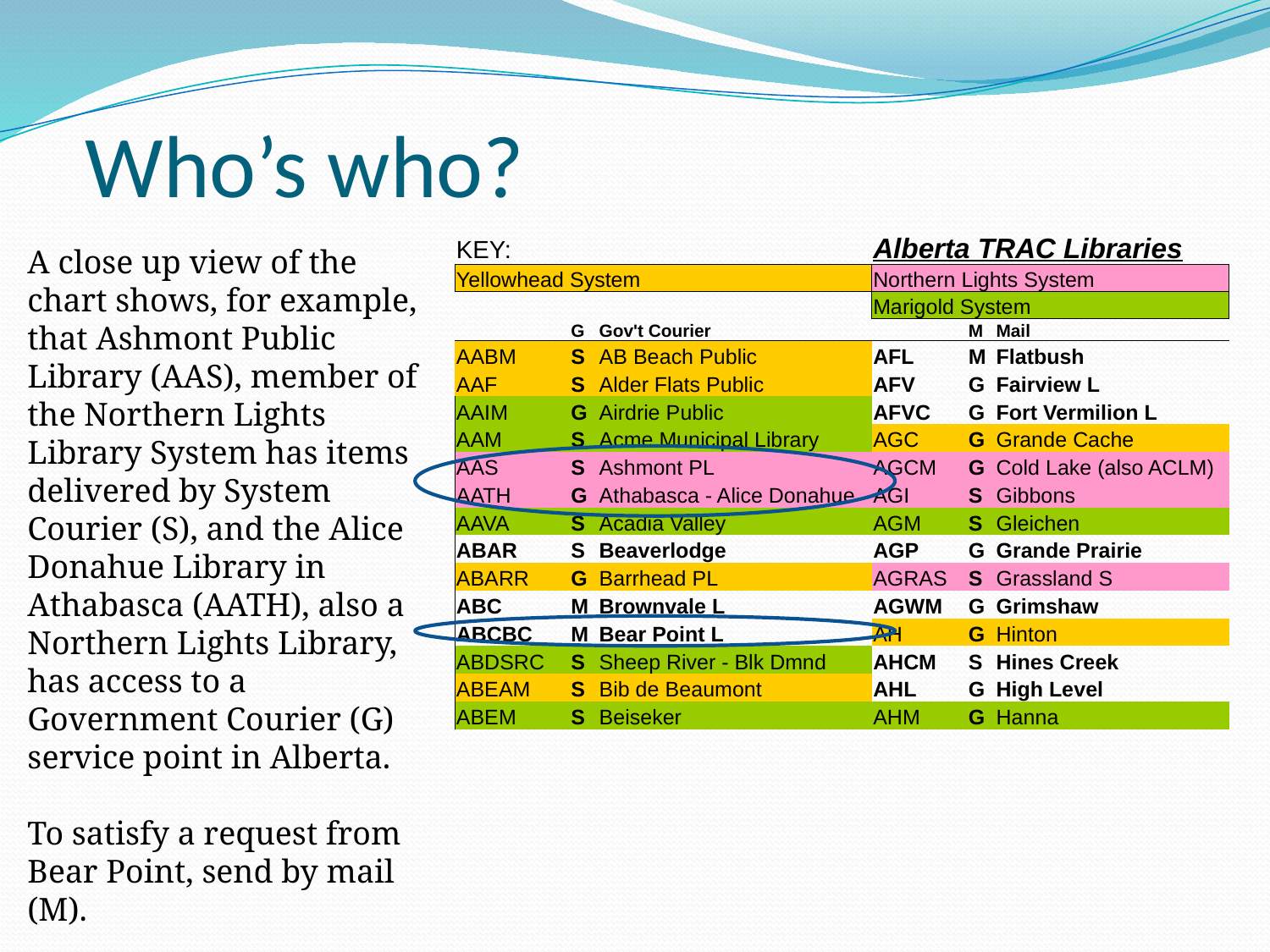

# Who’s who?
| KEY: |  |  | Alberta TRAC Libraries |  |  |
| --- | --- | --- | --- | --- | --- |
| Yellowhead System |  |  | Northern Lights System |  |  |
|  |  |  | Marigold System |  |  |
|  | G | Gov't Courier |  | M | Mail |
| AABM | S | AB Beach Public | AFL | M | Flatbush |
| AAF | S | Alder Flats Public | AFV | G | Fairview L |
| AAIM | G | Airdrie Public | AFVC | G | Fort Vermilion L |
| AAM | S | Acme Municipal Library | AGC | G | Grande Cache |
| AAS | S | Ashmont PL | AGCM | G | Cold Lake (also ACLM) |
| AATH | G | Athabasca - Alice Donahue | AGI | S | Gibbons |
| AAVA | S | Acadia Valley | AGM | S | Gleichen |
| ABAR | S | Beaverlodge | AGP | G | Grande Prairie |
| ABARR | G | Barrhead PL | AGRAS | S | Grassland S |
| ABC | M | Brownvale L | AGWM | G | Grimshaw |
| ABCBC | M | Bear Point L | AH | G | Hinton |
| ABDSRC | S | Sheep River - Blk Dmnd | AHCM | S | Hines Creek |
| ABEAM | S | Bib de Beaumont | AHL | G | High Level |
| ABEM | S | Beiseker | AHM | G | Hanna |
A close up view of the chart shows, for example, that Ashmont Public Library (AAS), member of the Northern Lights Library System has items delivered by System Courier (S), and the Alice Donahue Library in Athabasca (AATH), also a Northern Lights Library, has access to a Government Courier (G) service point in Alberta.

To satisfy a request from Bear Point, send by mail (M).